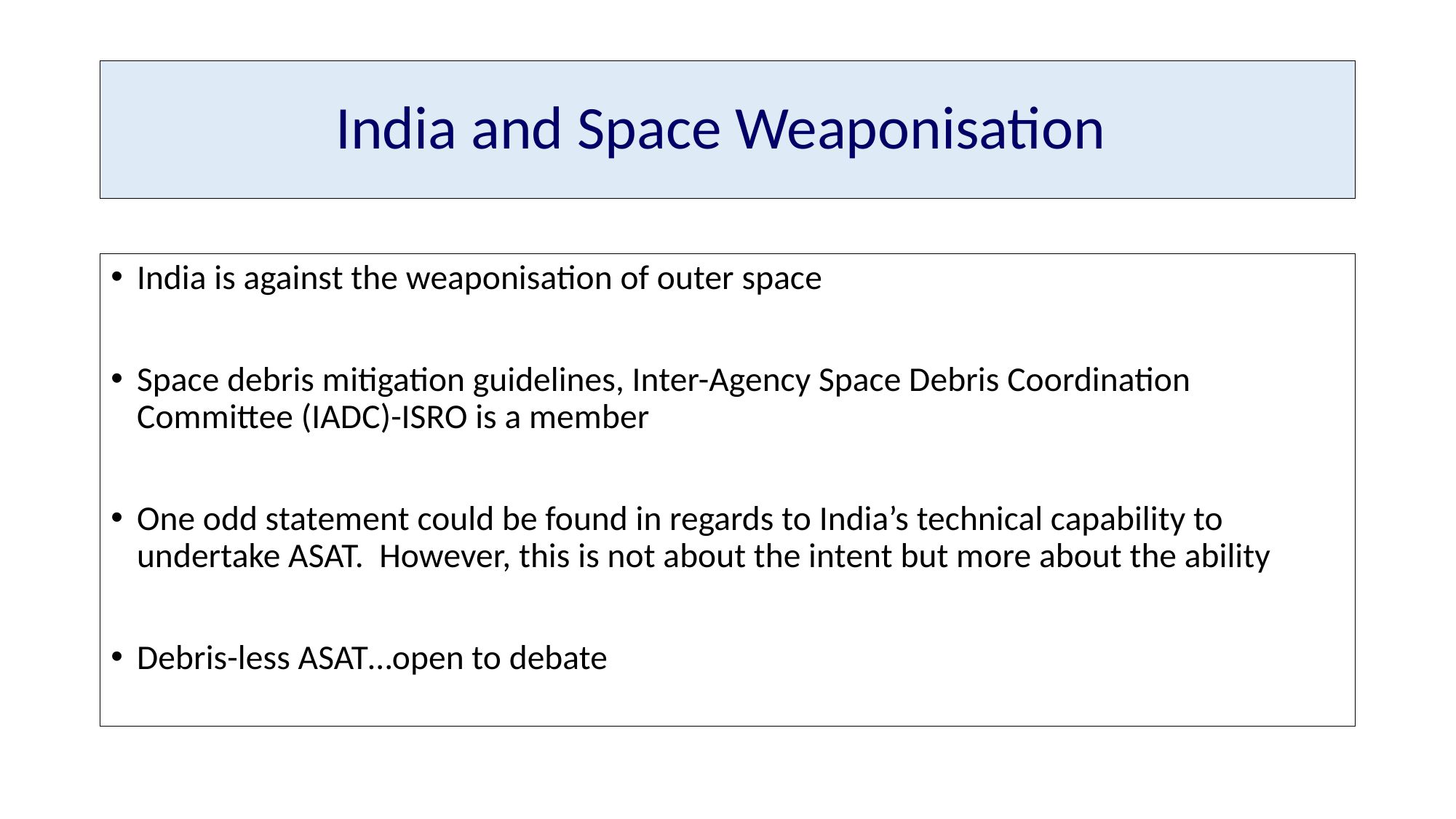

# India and Space Weaponisation
India is against the weaponisation of outer space

Space debris mitigation guidelines, Inter-Agency Space Debris Coordination Committee (IADC)-ISRO is a member

One odd statement could be found in regards to India’s technical capability to undertake ASAT.  However, this is not about the intent but more about the ability

Debris-less ASAT…open to debate